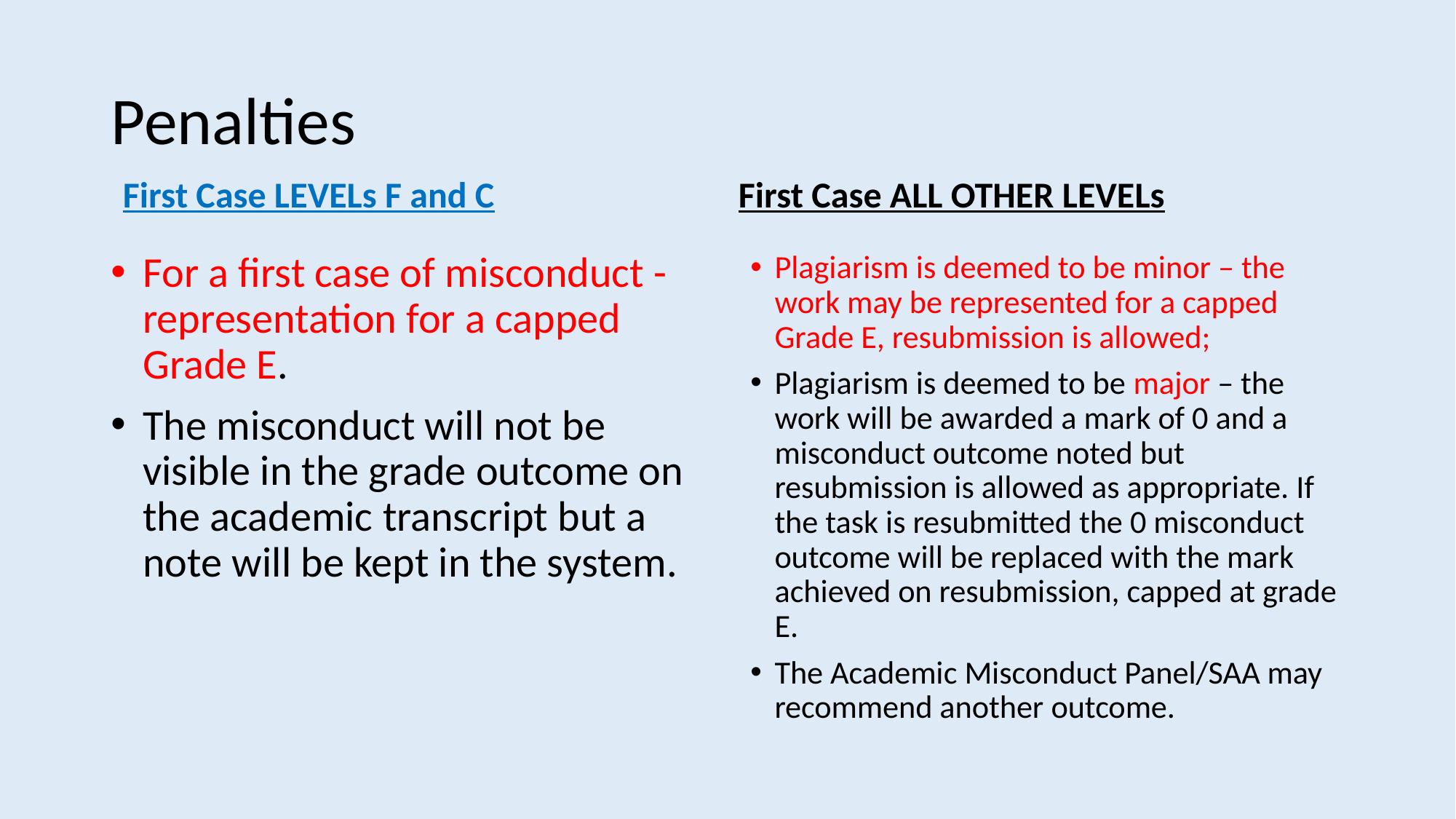

# Penalties
First Case LEVELs F and C
First Case ALL OTHER LEVELs
For a first case of misconduct - representation for a capped Grade E.
The misconduct will not be visible in the grade outcome on the academic transcript but a note will be kept in the system.
Plagiarism is deemed to be minor – the work may be represented for a capped Grade E, resubmission is allowed;
Plagiarism is deemed to be major – the work will be awarded a mark of 0 and a misconduct outcome noted but resubmission is allowed as appropriate. If the task is resubmitted the 0 misconduct outcome will be replaced with the mark achieved on resubmission, capped at grade E.
The Academic Misconduct Panel/SAA may recommend another outcome.